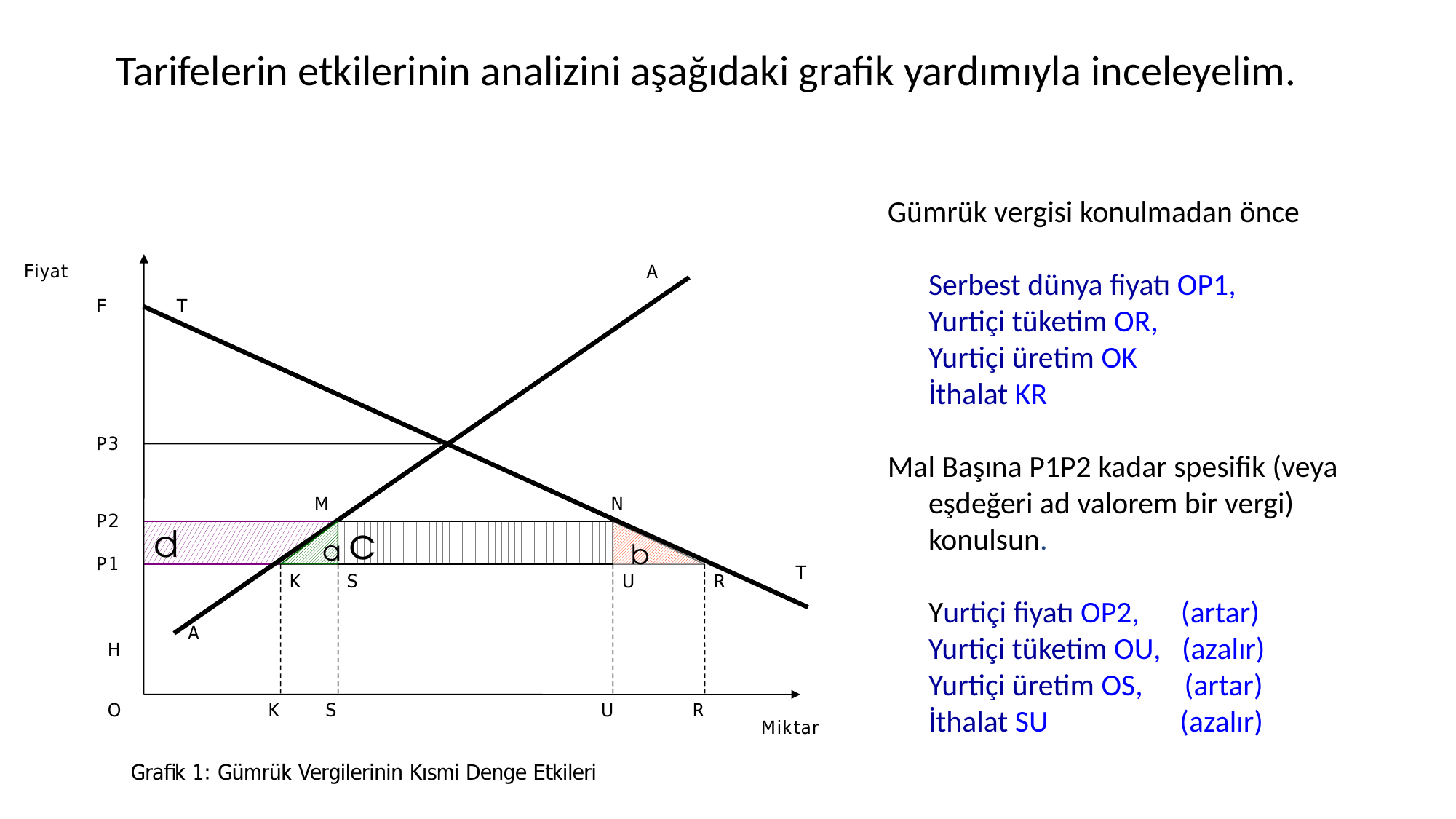

# Tarifelerin etkilerinin analizini aşağıdaki grafik yardımıyla inceleyelim.
Gümrük vergisi konulmadan önce

	Serbest dünya fiyatı OP1,
	Yurtiçi tüketim OR,
	Yurtiçi üretim OK
	İthalat KR

Mal Başına P1P2 kadar spesifik (veya eşdeğeri ad valorem bir vergi) konulsun.

	Yurtiçi fiyatı OP2,      (artar)
	Yurtiçi tüketim OU,   (azalır)
	Yurtiçi üretim OS,      (artar)
	İthalat SU                   (azalır)

Fiyat

A
F
T

P3

M
N
P2
a
d
c
b
P1
T
K

S

U

R

A
H
O
K
S
U
R

Miktar
Grafik 1: Gümrük Vergilerinin Kısmi Denge Etkileri